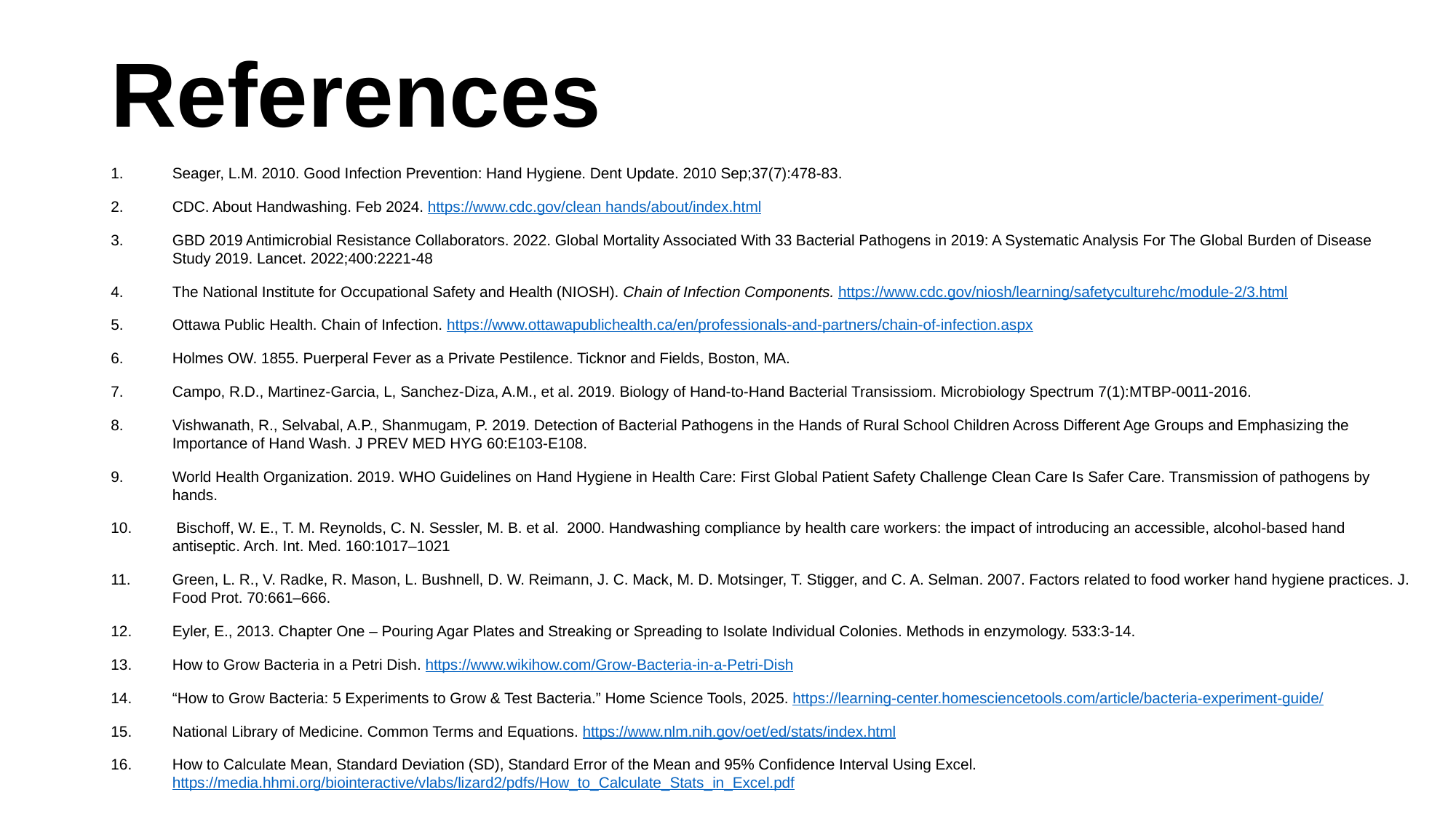

# References
Seager, L.M. 2010. Good Infection Prevention: Hand Hygiene. Dent Update. 2010 Sep;37(7):478-83.
CDC. About Handwashing. Feb 2024. https://www.cdc.gov/clean hands/about/index.html
GBD 2019 Antimicrobial Resistance Collaborators. 2022. Global Mortality Associated With 33 Bacterial Pathogens in 2019: A Systematic Analysis For The Global Burden of Disease Study 2019. Lancet. 2022;400:2221-48
The National Institute for Occupational Safety and Health (NIOSH). Chain of Infection Components. https://www.cdc.gov/niosh/learning/safetyculturehc/module-2/3.html
Ottawa Public Health. Chain of Infection. https://www.ottawapublichealth.ca/en/professionals-and-partners/chain-of-infection.aspx
Holmes OW. 1855. Puerperal Fever as a Private Pestilence. Ticknor and Fields, Boston, MA.
Campo, R.D., Martinez-Garcia, L, Sanchez-Diza, A.M., et al. 2019. Biology of Hand-to-Hand Bacterial Transissiom. Microbiology Spectrum 7(1):MTBP-0011-2016.
Vishwanath, R., Selvabal, A.P., Shanmugam, P. 2019. Detection of Bacterial Pathogens in the Hands of Rural School Children Across Different Age Groups and Emphasizing the Importance of Hand Wash. J PREV MED HYG 60:E103-E108.
World Health Organization. 2019. WHO Guidelines on Hand Hygiene in Health Care: First Global Patient Safety Challenge Clean Care Is Safer Care. Transmission of pathogens by hands.
 Bischoff, W. E., T. M. Reynolds, C. N. Sessler, M. B. et al.  2000. Handwashing compliance by health care workers: the impact of introducing an accessible, alcohol-based hand antiseptic. Arch. Int. Med. 160:1017–1021
Green, L. R., V. Radke, R. Mason, L. Bushnell, D. W. Reimann, J. C. Mack, M. D. Motsinger, T. Stigger, and C. A. Selman. 2007. Factors related to food worker hand hygiene practices. J. Food Prot. 70:661–666.
Eyler, E., 2013. Chapter One – Pouring Agar Plates and Streaking or Spreading to Isolate Individual Colonies. Methods in enzymology. 533:3-14.
How to Grow Bacteria in a Petri Dish. https://www.wikihow.com/Grow-Bacteria-in-a-Petri-Dish
“How to Grow Bacteria: 5 Experiments to Grow & Test Bacteria.” Home Science Tools, 2025. https://learning-center.homesciencetools.com/article/bacteria-experiment-guide/
National Library of Medicine. Common Terms and Equations. https://www.nlm.nih.gov/oet/ed/stats/index.html
How to Calculate Mean, Standard Deviation (SD), Standard Error of the Mean and 95% Confidence Interval Using Excel. https://media.hhmi.org/biointeractive/vlabs/lizard2/pdfs/How_to_Calculate_Stats_in_Excel.pdf